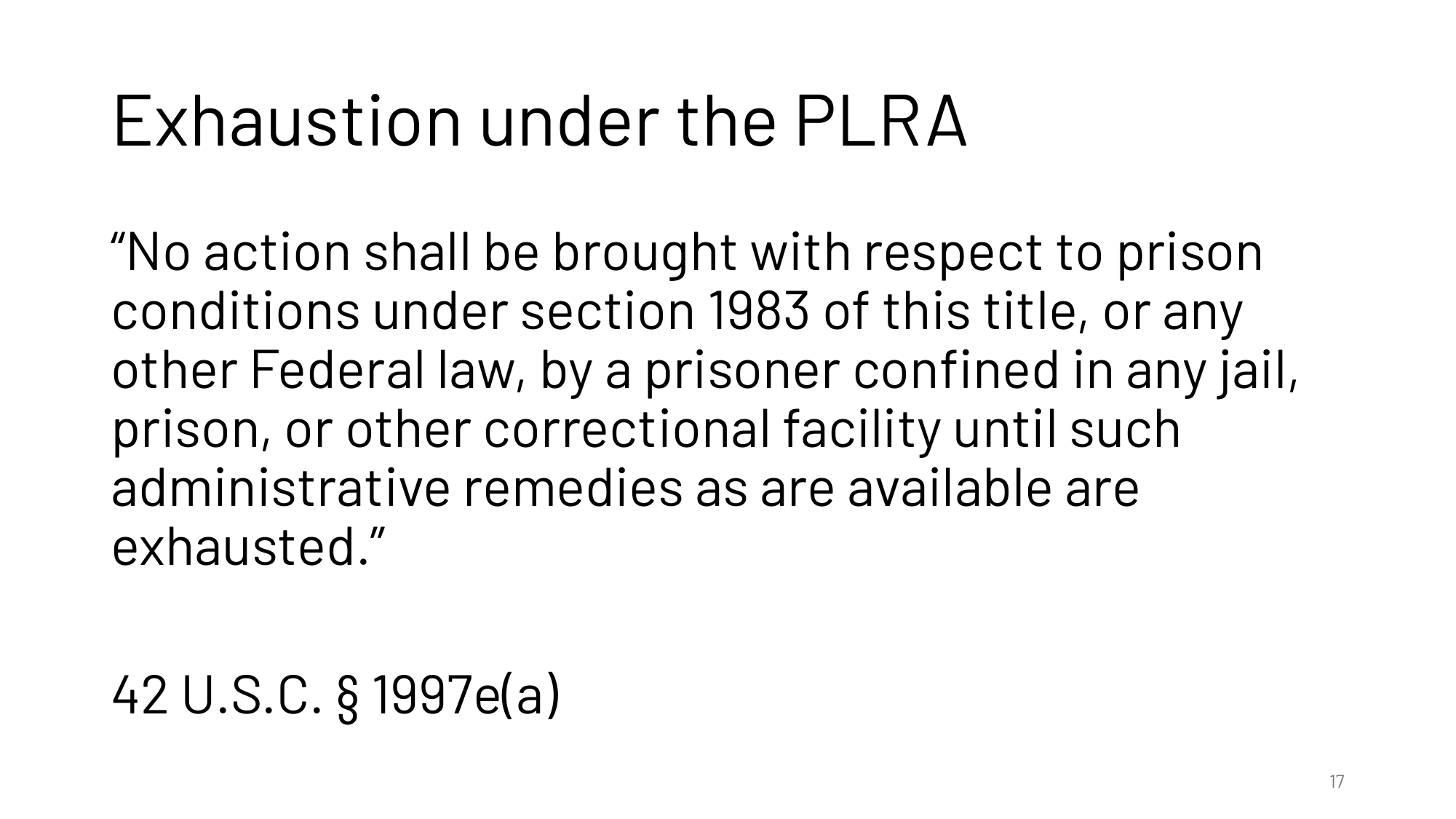

# Exhaustion under the PLRA
“No action shall be brought with respect to prison conditions under section 1983 of this title, or any other Federal law, by a prisoner confined in any jail, prison, or other correctional facility until such administrative remedies as are available are exhausted.”

42 U.S.C. § 1997e(a)
17